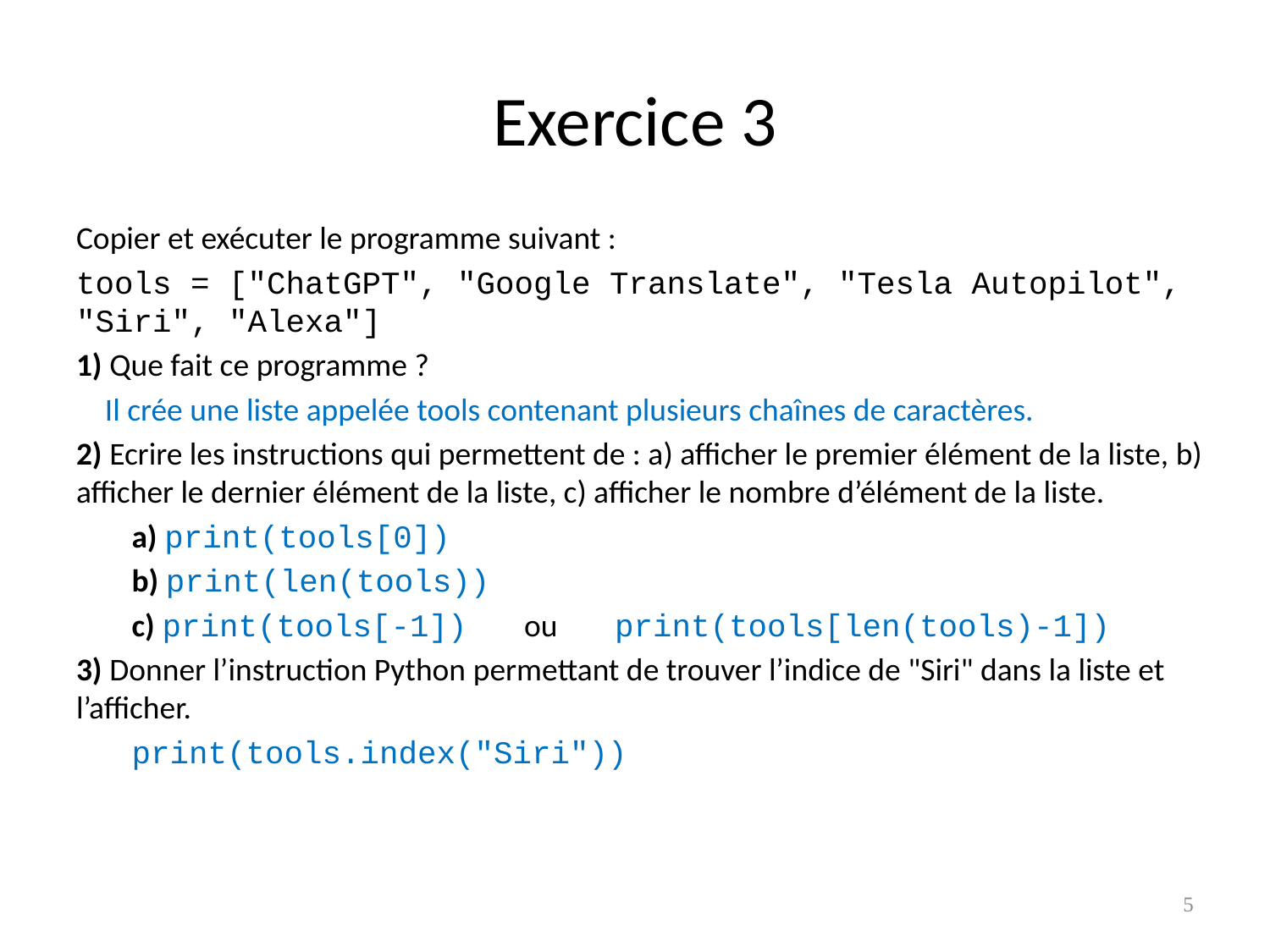

# Exercice 3
Copier et exécuter le programme suivant :
tools = ["ChatGPT", "Google Translate", "Tesla Autopilot", "Siri", "Alexa"]
1) Que fait ce programme ?
    Il crée une liste appelée tools contenant plusieurs chaînes de caractères.
2) Ecrire les instructions qui permettent de : a) afficher le premier élément de la liste, b) afficher le dernier élément de la liste, c) afficher le nombre d’élément de la liste.
a) print(tools[0])
b) print(len(tools))
c) print(tools[-1])   ou   print(tools[len(tools)-1])
3) Donner l’instruction Python permettant de trouver l’indice de "Siri" dans la liste et l’afficher.
print(tools.index("Siri"))
5